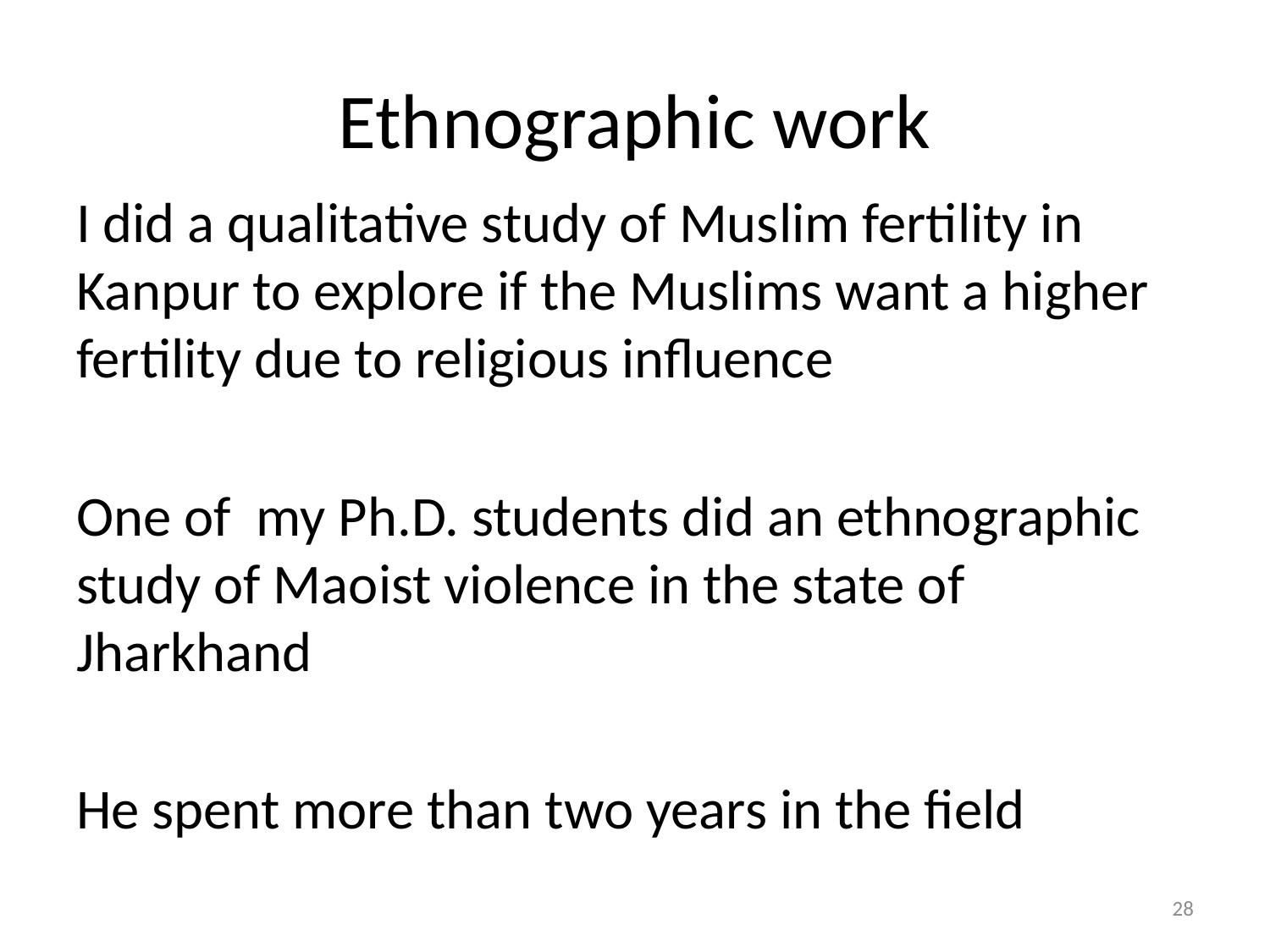

# Ethnographic work
I did a qualitative study of Muslim fertility in Kanpur to explore if the Muslims want a higher fertility due to religious influence

One of  my Ph.D. students did an ethnographic study of Maoist violence in the state of Jharkhand

He spent more than two years in the field

28